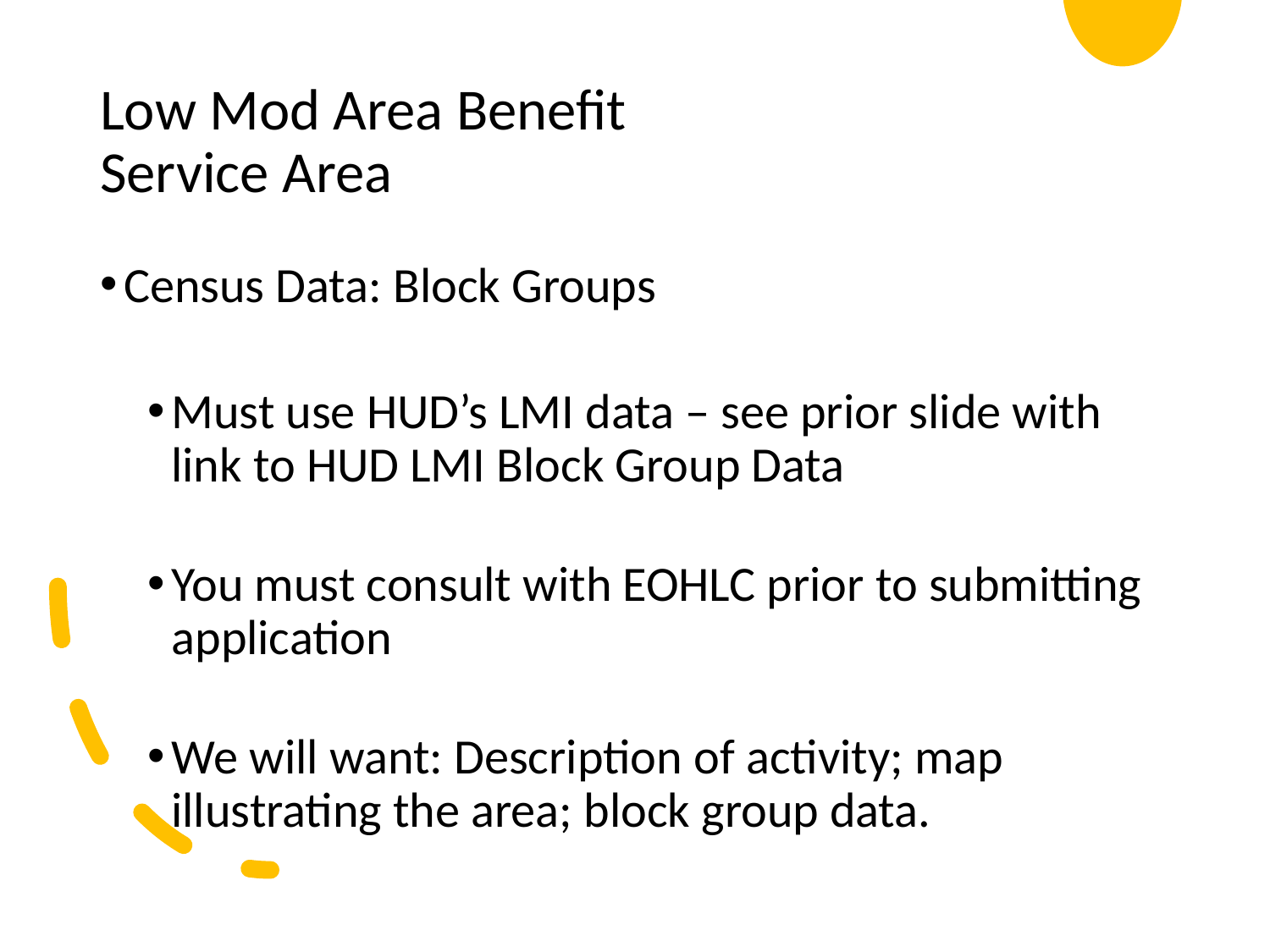

# Low Mod Area Benefit Service Area
Census Data: Block Groups

Must use HUD’s LMI data – see prior slide with link to HUD LMI Block Group Data

You must consult with EOHLC prior to submitting application

We will want: Description of activity; map illustrating the area; block group data.